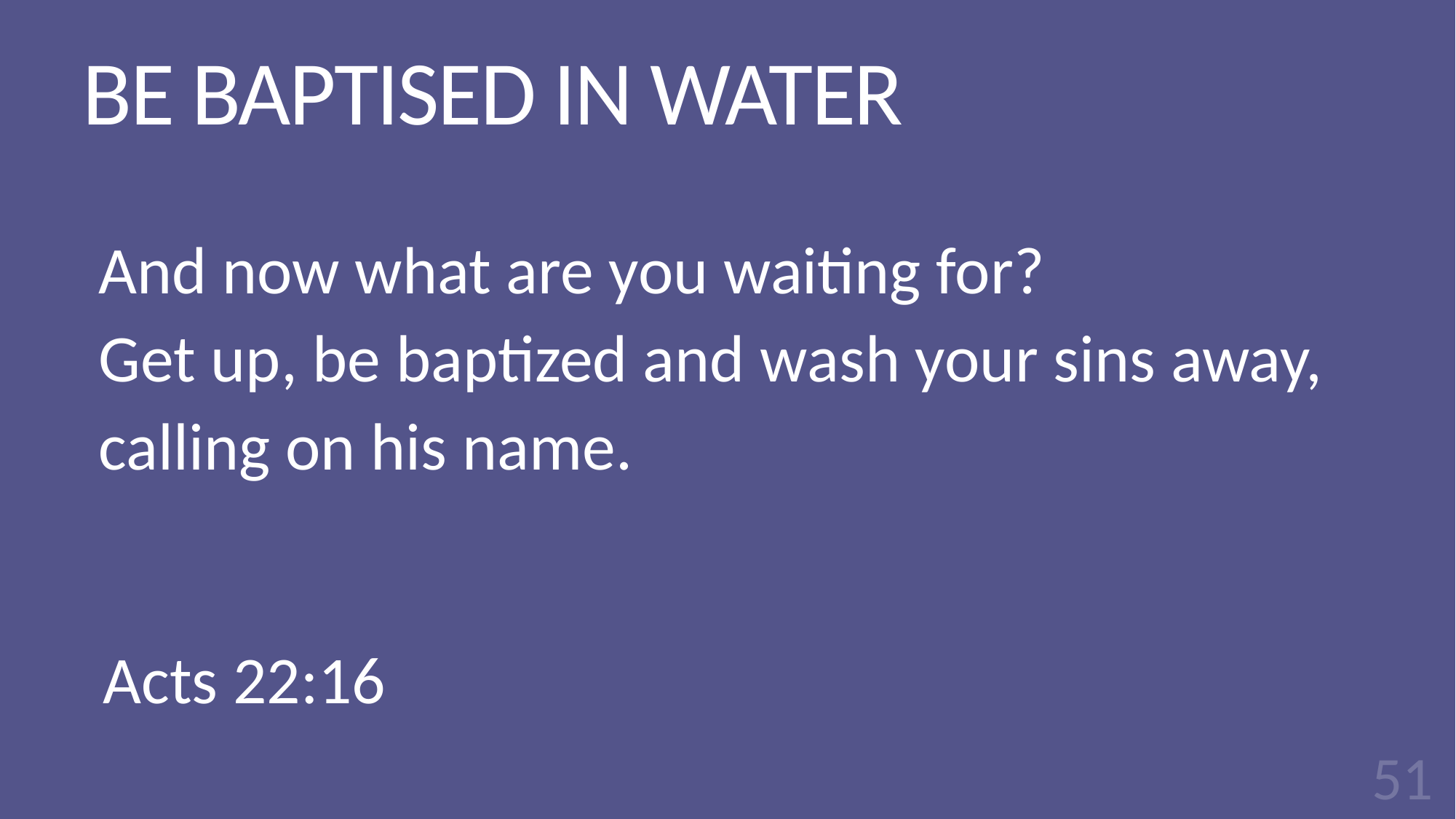

# BE BAPTISED IN WATER
And now what are you waiting for?
Get up, be baptized and wash your sins away,
calling on his name.
Acts 22:16
51